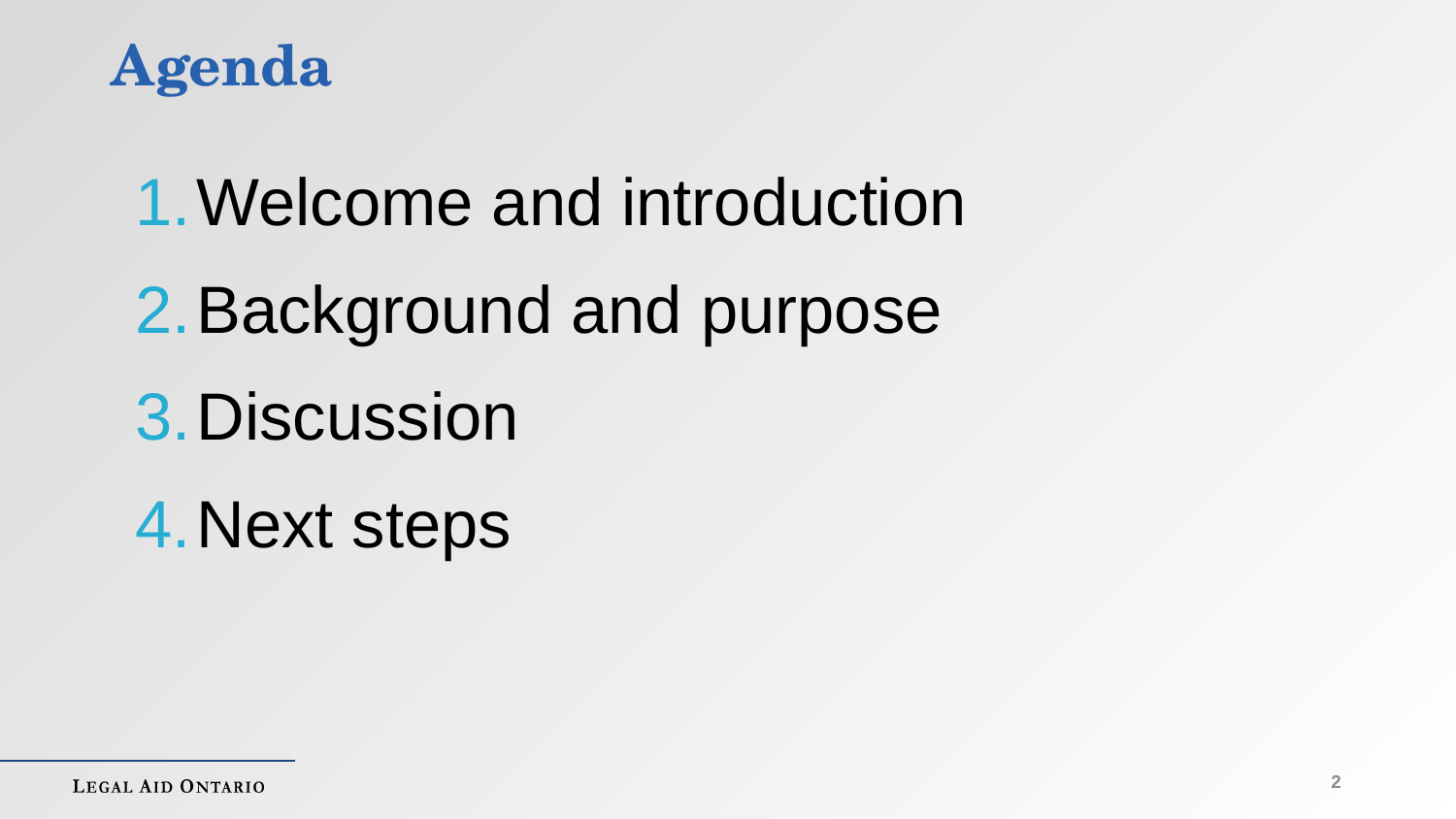

# Agenda
Welcome and introduction
Background and purpose
Discussion
Next steps

2